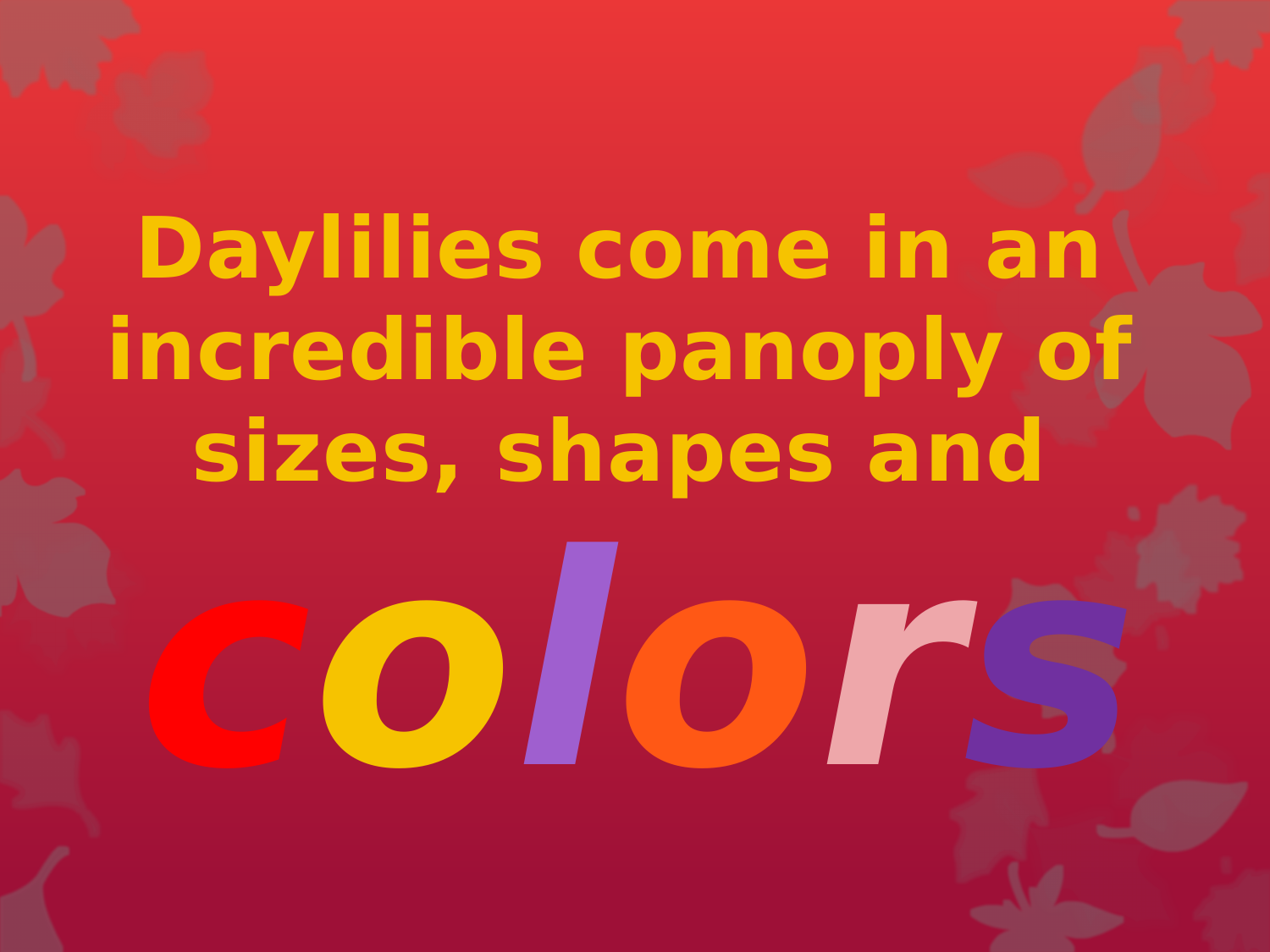

Daylilies come in an
incredible panoply of
sizes, shapes and
colors